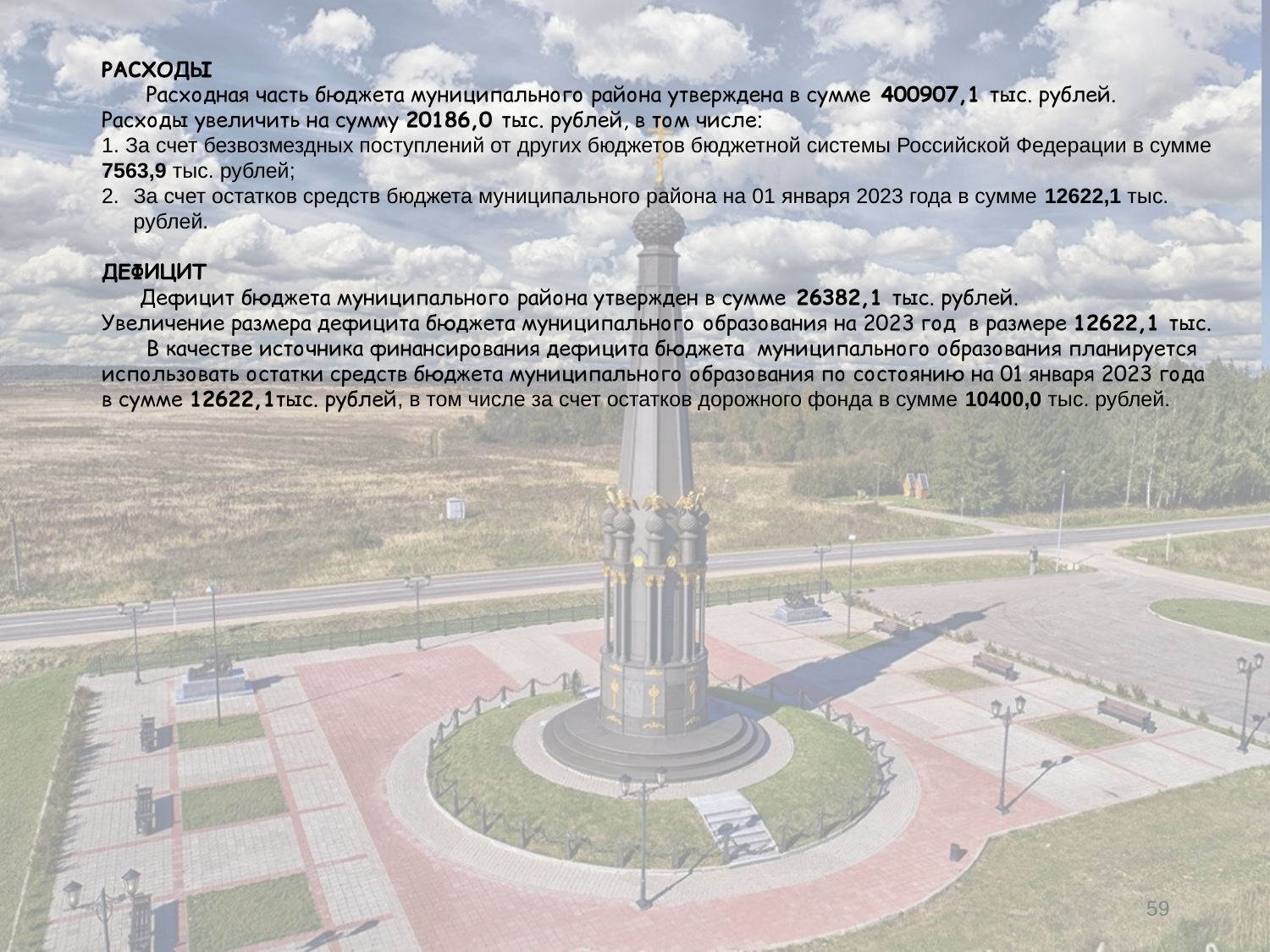

РАСХОДЫ
       Расходная часть бюджета муниципального района утверждена в сумме 400907,1 тыс. рублей.
Расходы увеличить на сумму 20186,0 тыс. рублей, в том числе:
1. За счет безвозмездных поступлений от других бюджетов бюджетной системы Российской Федерации в сумме 7563,9 тыс. рублей;
За счет остатков средств бюджета муниципального района на 01 января 2023 года в сумме 12622,1 тыс. рублей.

ДЕФИЦИТ
      Дефицит бюджета муниципального района утвержден в сумме 26382,1 тыс. рублей.
Увеличение размера дефицита бюджета муниципального образования на 2023 год  в размере 12622,1 тыс.
       В качестве источника финансирования дефицита бюджета  муниципального образования планируется использовать остатки средств бюджета муниципального образования по состоянию на 01 января 2023 года в сумме 12622,1тыс. рублей, в том числе за счет остатков дорожного фонда в сумме 10400,0 тыс. рублей.

59